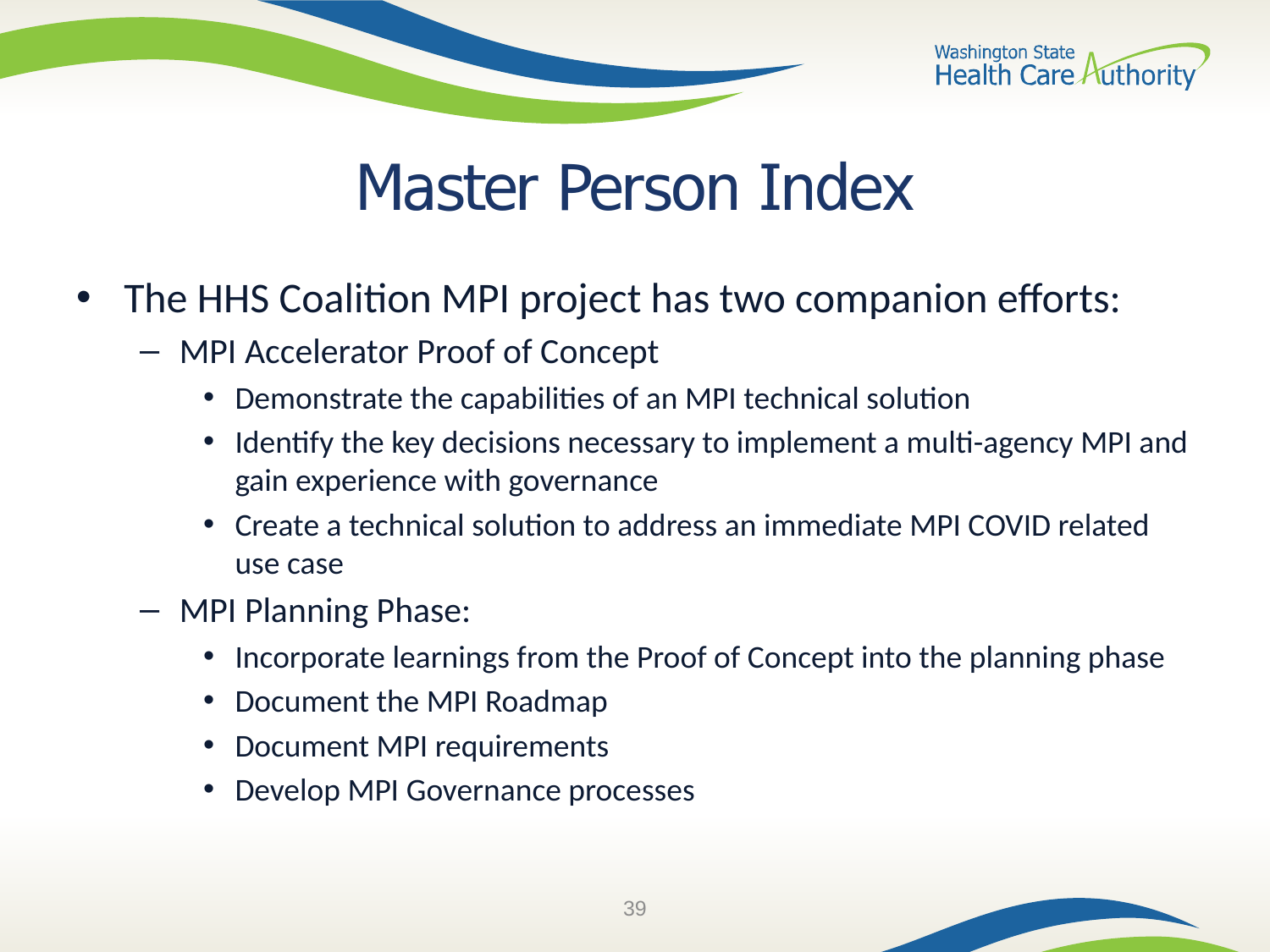

# Master Person Index
The HHS Coalition MPI project has two companion efforts:
MPI Accelerator Proof of Concept
Demonstrate the capabilities of an MPI technical solution
Identify the key decisions necessary to implement a multi-agency MPI and gain experience with governance
Create a technical solution to address an immediate MPI COVID related use case
MPI Planning Phase:
Incorporate learnings from the Proof of Concept into the planning phase
Document the MPI Roadmap
Document MPI requirements
Develop MPI Governance processes

39